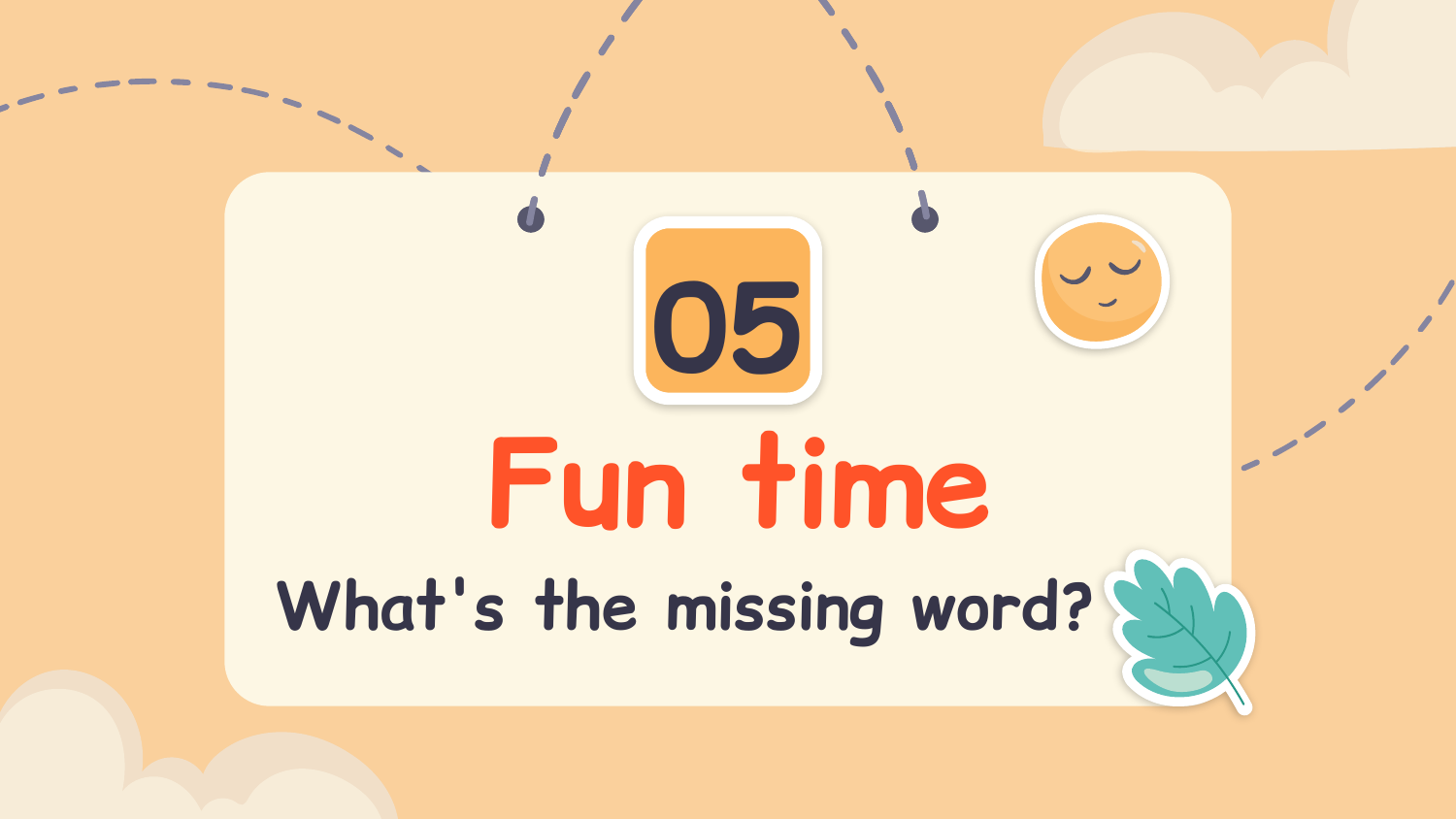

05
# Fun time

What's the missing word?